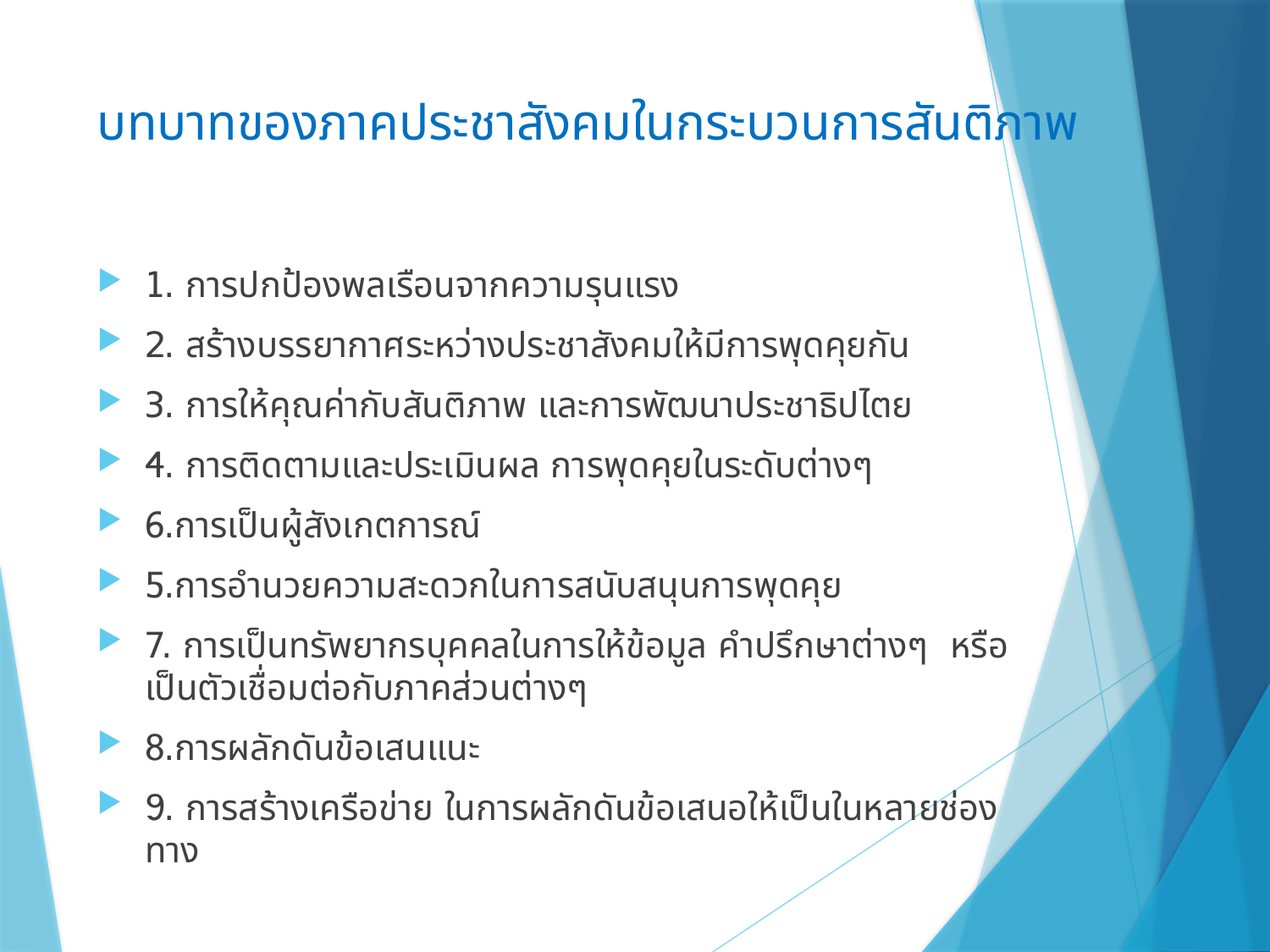

# บทบาทของภาคประชาสังคมในกระบวนการสันติภาพ
1. การปกป้องพลเรือนจากความรุนแรง
2. สร้างบรรยากาศระหว่างประชาสังคมให้มีการพุดคุยกัน
3. การให้คุณค่ากับสันติภาพ และการพัฒนาประชาธิปไตย
4. การติดตามและประเมินผล การพุดคุยในระดับต่างๆ
6.การเป็นผู้สังเกตการณ์
5.การอำนวยความสะดวกในการสนับสนุนการพุดคุย
7. การเป็นทรัพยากรบุคคลในการให้ข้อมูล คำปรึกษาต่างๆ  หรือเป็นตัวเชื่อมต่อกับภาคส่วนต่างๆ
8.การผลักดันข้อเสนแนะ
9. การสร้างเครือข่าย ในการผลักดันข้อเสนอให้เป็นในหลายช่องทาง